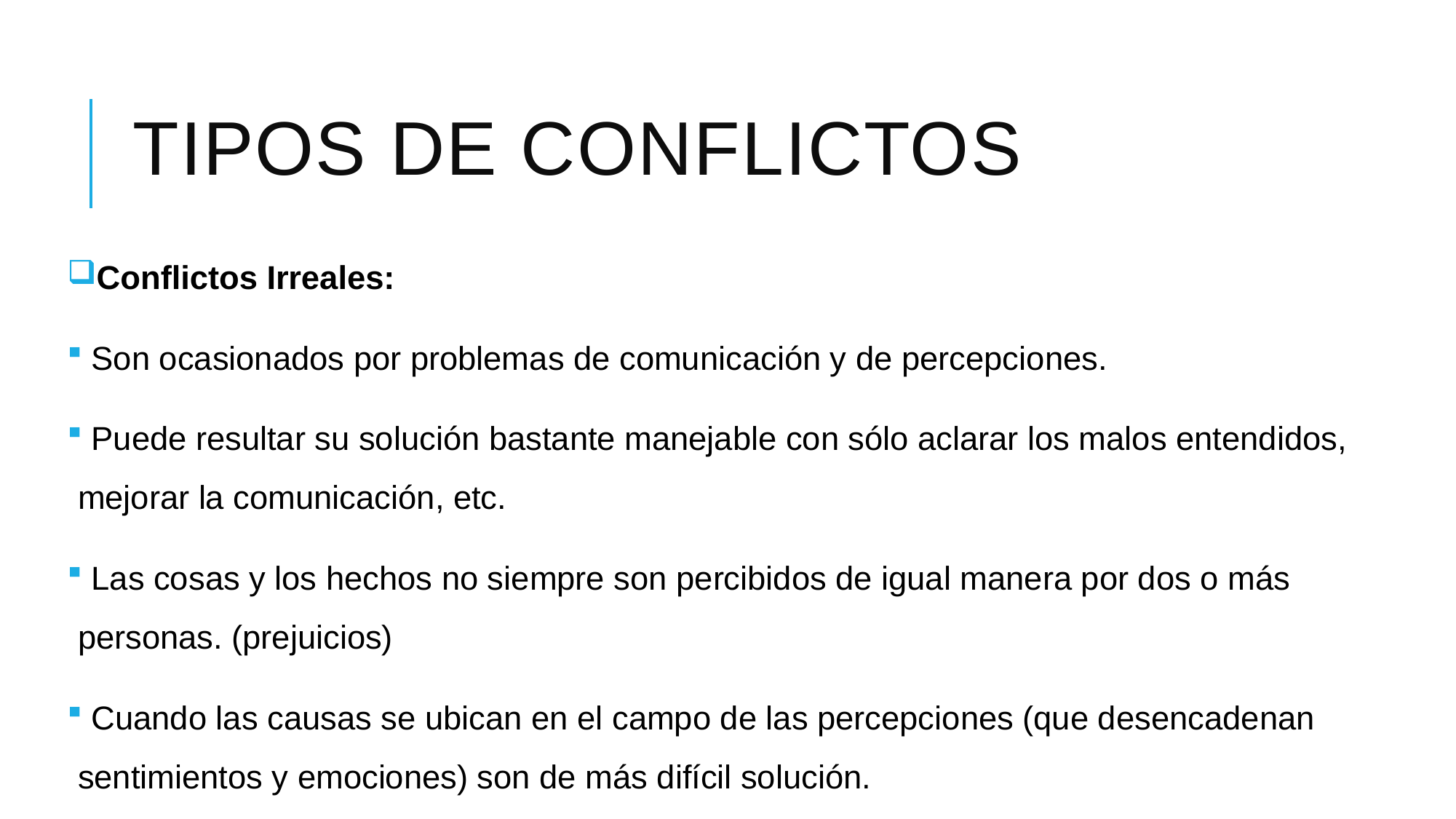

# Tipos de conflictos
Conflictos Irreales:
 Son ocasionados por problemas de comunicación y de percepciones.
 Puede resultar su solución bastante manejable con sólo aclarar los malos entendidos, mejorar la comunicación, etc.
 Las cosas y los hechos no siempre son percibidos de igual manera por dos o más personas. (prejuicios)
 Cuando las causas se ubican en el campo de las percepciones (que desencadenan sentimientos y emociones) son de más difícil solución.